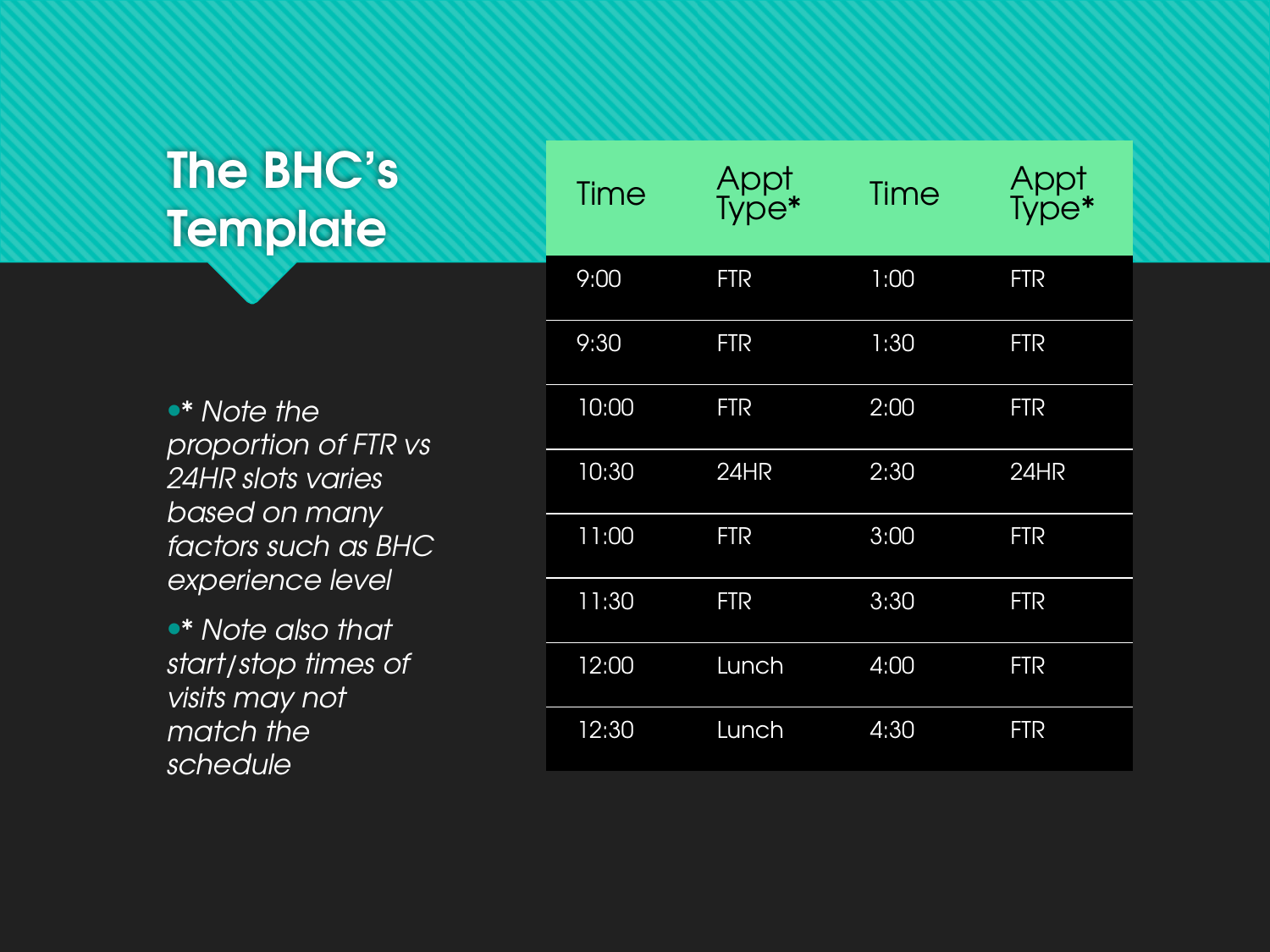

# The BHC’s Template
| Time | Appt Type\* | Time | Appt Type\* |
| --- | --- | --- | --- |
| 9:00 | FTR | 1:00 | FTR |
| 9:30 | FTR | 1:30 | FTR |
| 10:00 | FTR | 2:00 | FTR |
| 10:30 | 24HR | 2:30 | 24HR |
| 11:00 | FTR | 3:00 | FTR |
| 11:30 | FTR | 3:30 | FTR |
| 12:00 | Lunch | 4:00 | FTR |
| 12:30 | Lunch | 4:30 | FTR |
* Note the proportion of FTR vs 24HR slots varies based on many factors such as BHC experience level
* Note also that start/stop times of visits may not match the schedule